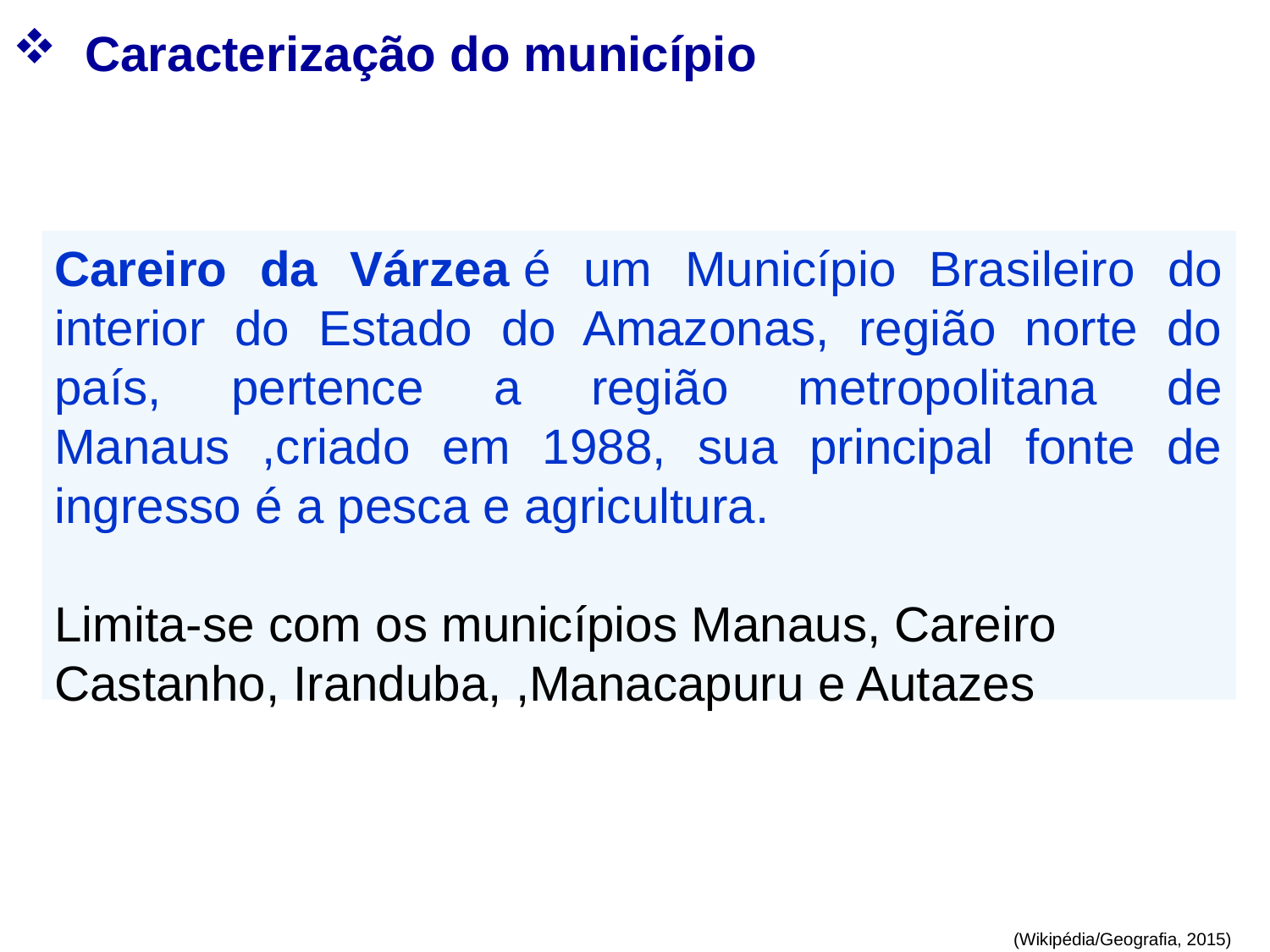

Caracterização do município
Careiro da Várzea é um Município Brasileiro do interior do Estado do Amazonas, região norte do país, pertence a região metropolitana de Manaus ,criado em 1988, sua principal fonte de ingresso é a pesca e agricultura.

Limita-se com os municípios Manaus, Careiro Castanho, Iranduba, ,Manacapuru e Autazes

(Wikipédia/Geografia, 2015)